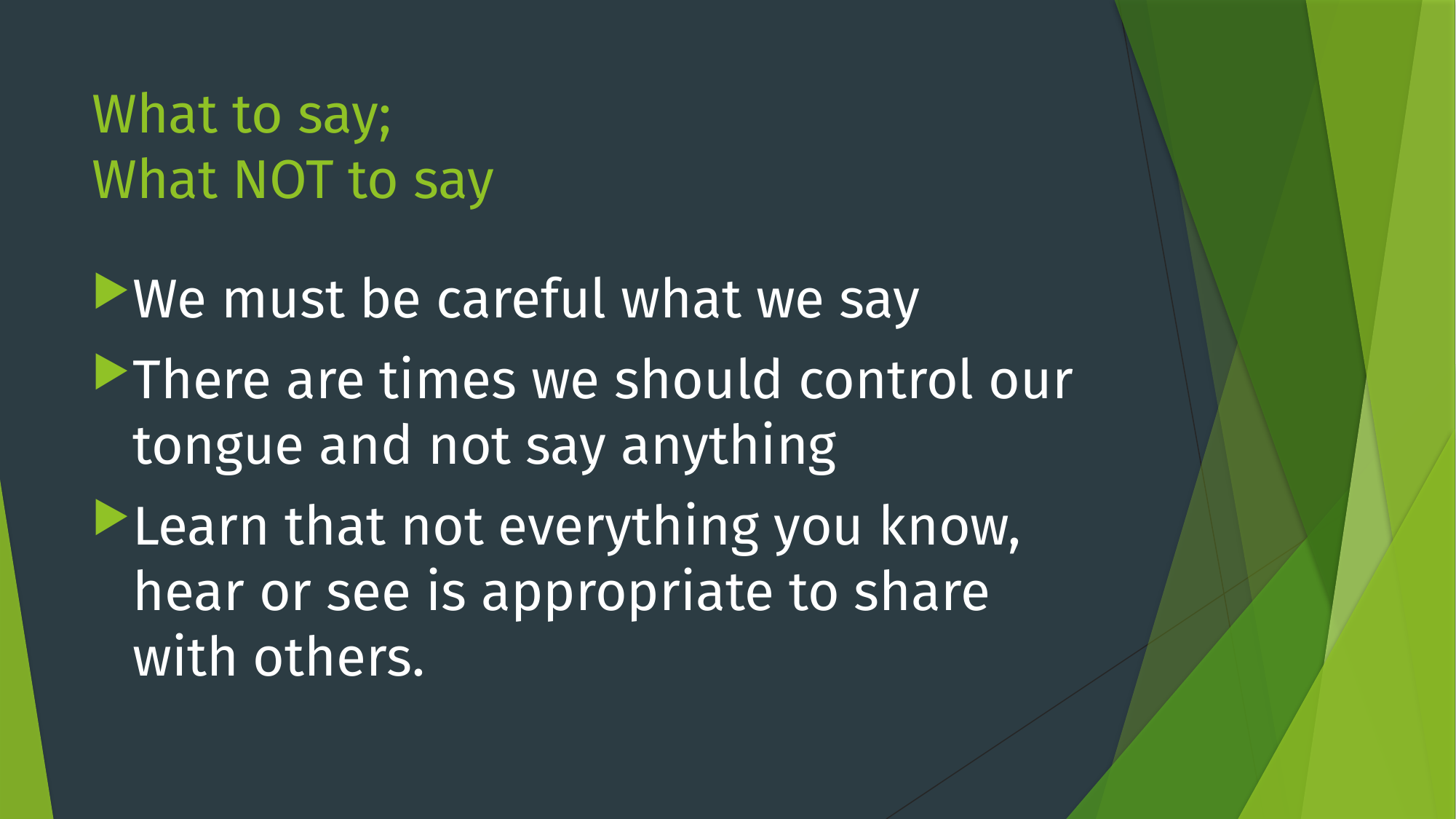

# What to say; What NOT to say
We must be careful what we say
There are times we should control our tongue and not say anything
Learn that not everything you know, hear or see is appropriate to share with others.